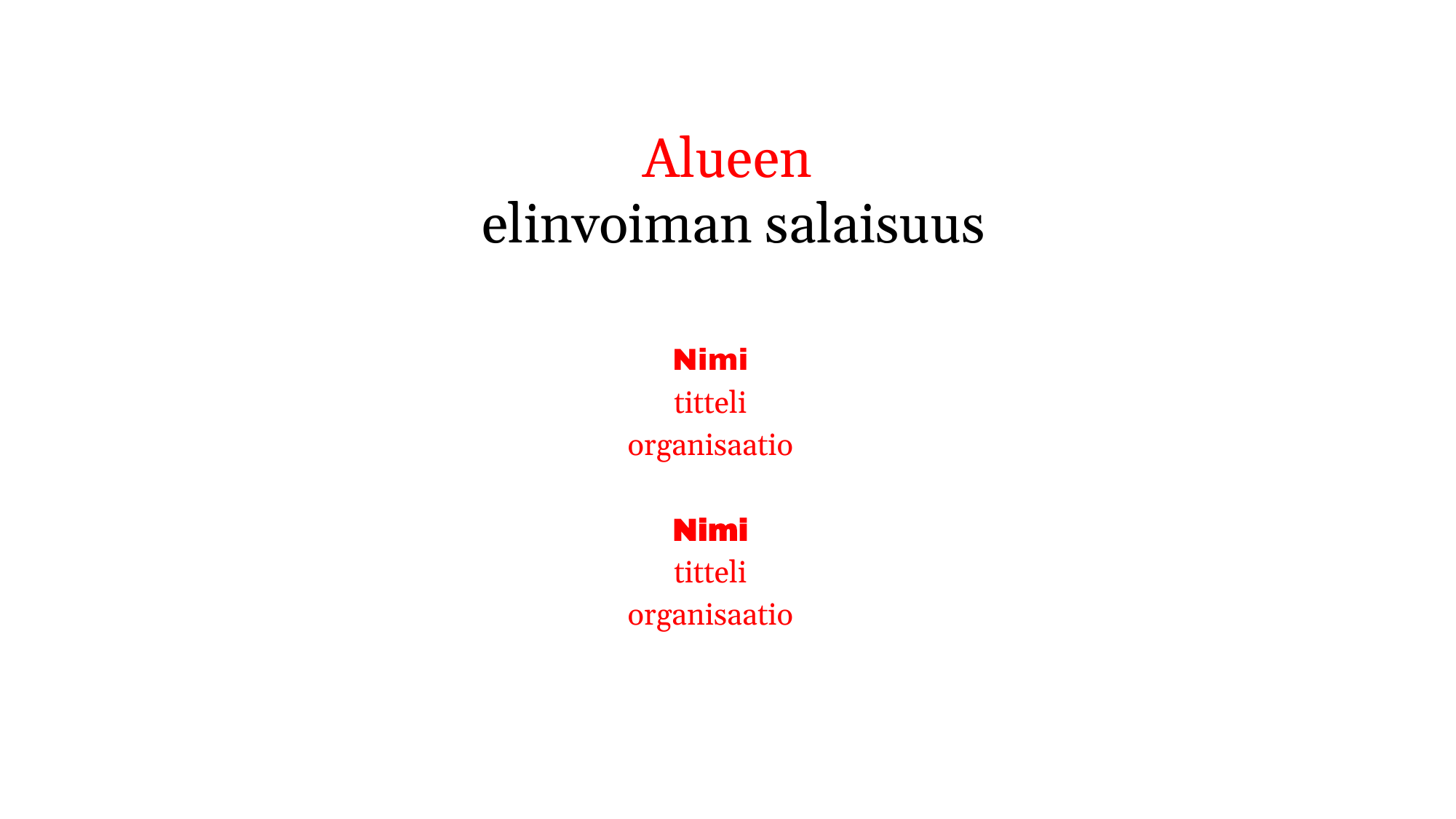

Alueen
 elinvoiman salaisuus

Nimi
titteli
organisaatio

Nimi
titteli
organisaatio